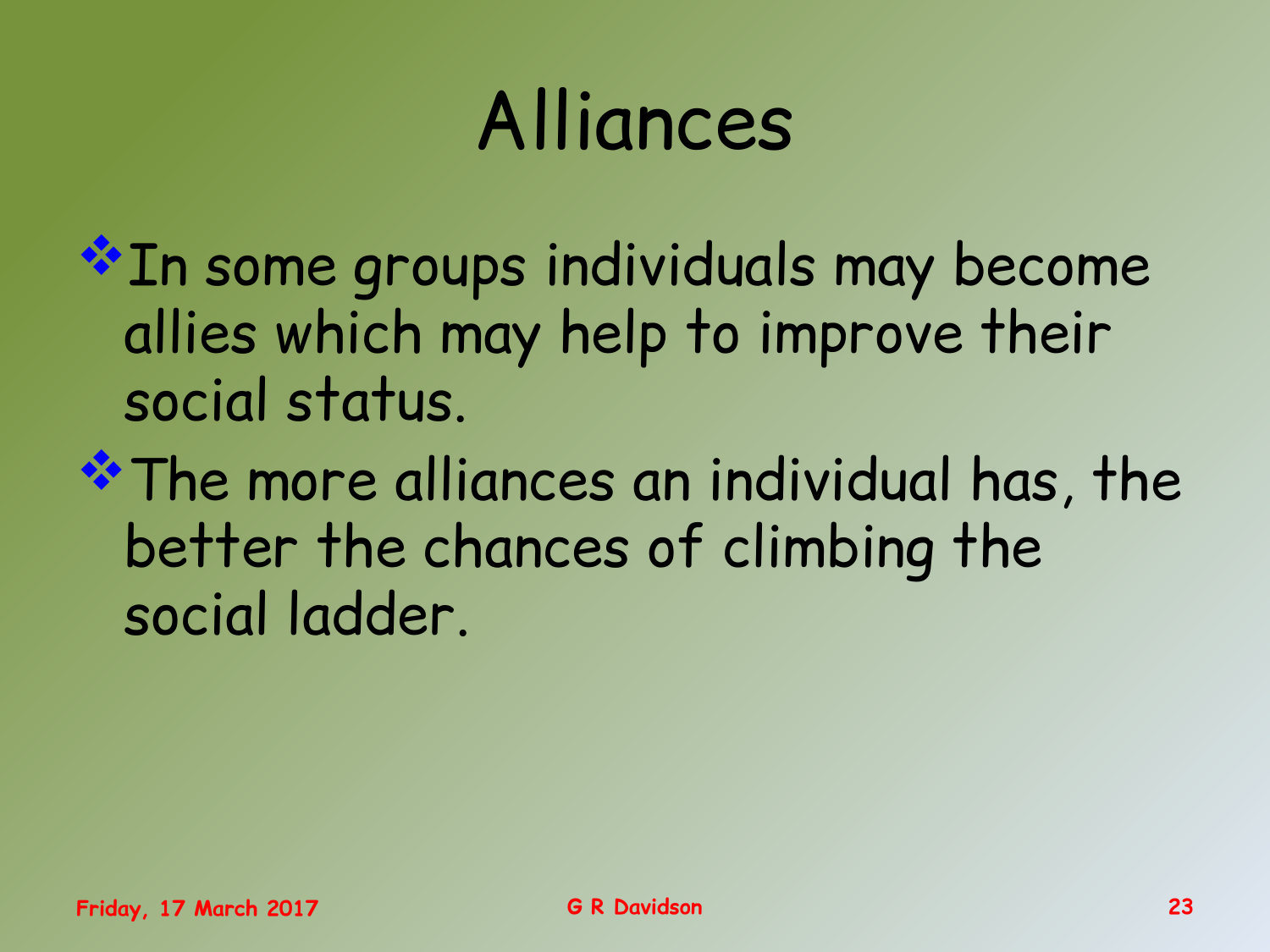

# Alliances
In some groups individuals may become allies which may help to improve their social status.
The more alliances an individual has, the better the chances of climbing the social ladder.
Friday, 17 March 2017
G R Davidson
23